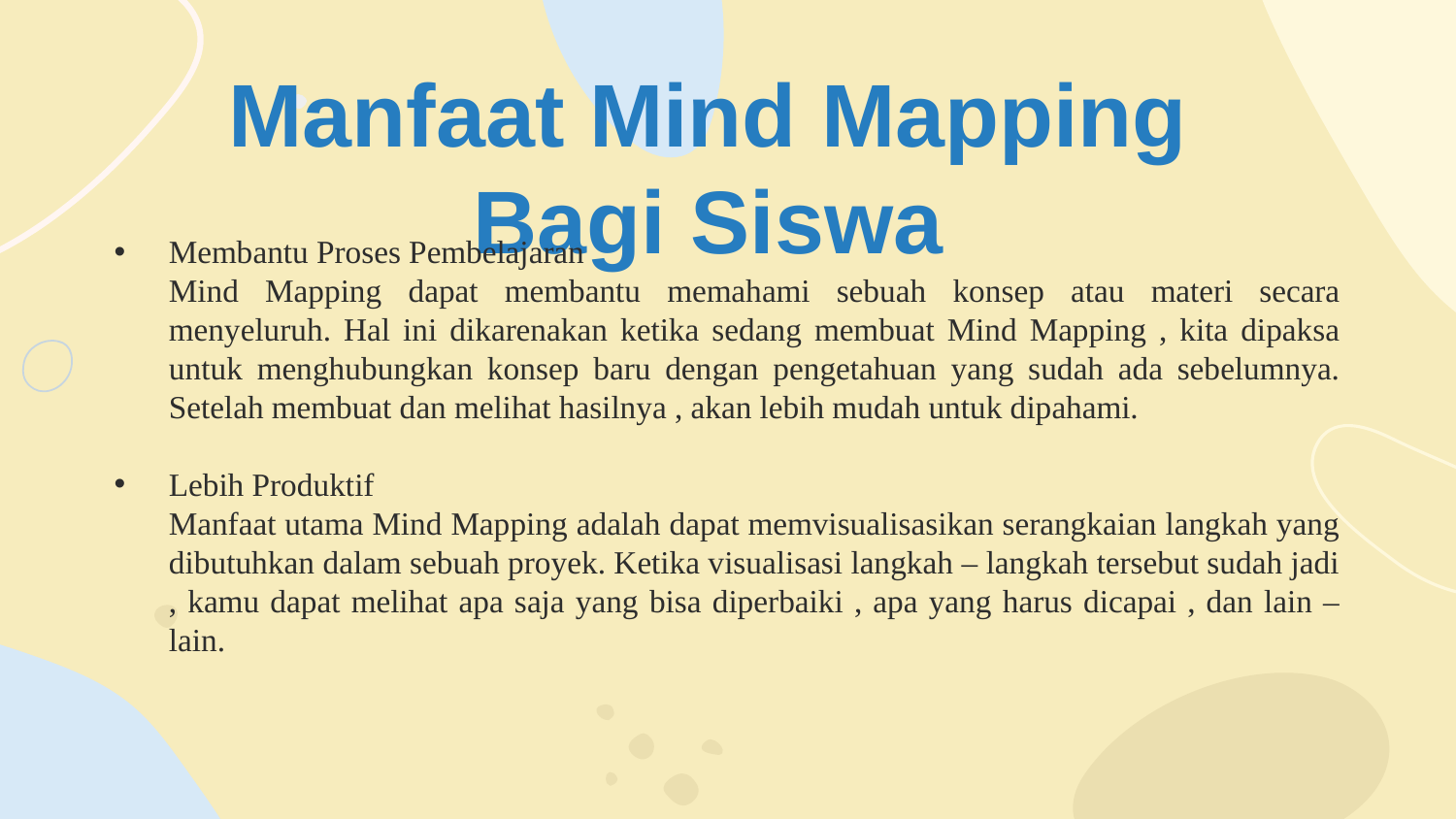

# Manfaat Mind Mapping Bagi Siswa

Membantu Proses Pembelajaran
	Mind Mapping dapat membantu memahami sebuah konsep atau materi secara menyeluruh. Hal ini dikarenakan ketika sedang membuat Mind Mapping , kita dipaksa untuk menghubungkan konsep baru dengan pengetahuan yang sudah ada sebelumnya. Setelah membuat dan melihat hasilnya , akan lebih mudah untuk dipahami.

Lebih Produktif
	Manfaat utama Mind Mapping adalah dapat memvisualisasikan serangkaian langkah yang dibutuhkan dalam sebuah proyek. Ketika visualisasi langkah – langkah tersebut sudah jadi , kamu dapat melihat apa saja yang bisa diperbaiki , apa yang harus dicapai , dan lain – lain.